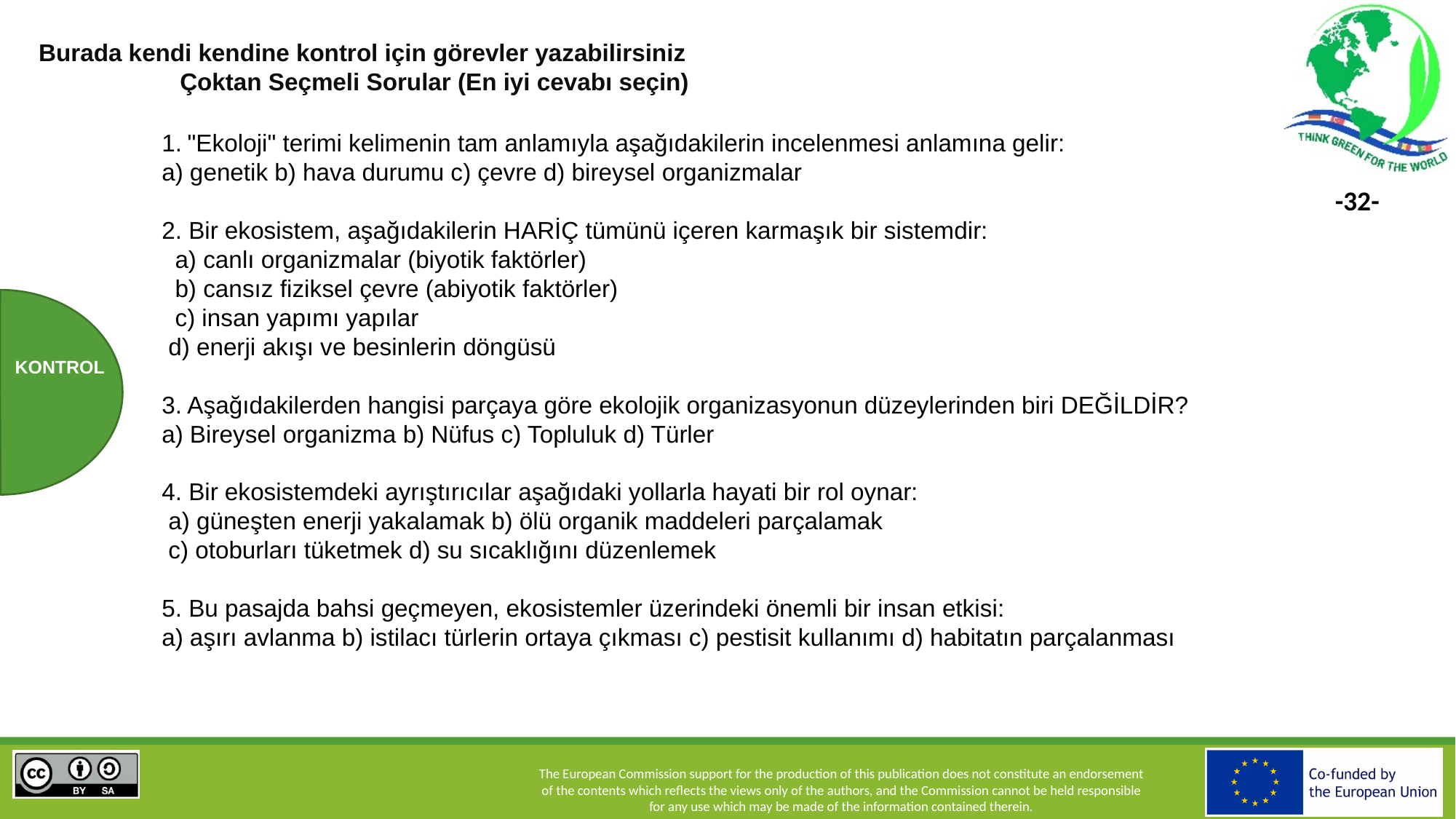

Burada kendi kendine kontrol için görevler yazabilirsiniz
                     Çoktan Seçmeli Sorular (En iyi cevabı seçin)
"Ekoloji" terimi kelimenin tam anlamıyla aşağıdakilerin incelenmesi anlamına gelir:
a) genetik b) hava durumu c) çevre d) bireysel organizmalar

2. Bir ekosistem, aşağıdakilerin HARİÇ tümünü içeren karmaşık bir sistemdir:
  a) canlı organizmalar (biyotik faktörler)
  b) cansız fiziksel çevre (abiyotik faktörler)
  c) insan yapımı yapılar
 d) enerji akışı ve besinlerin döngüsü

3. Aşağıdakilerden hangisi parçaya göre ekolojik organizasyonun düzeylerinden biri DEĞİLDİR?
a) Bireysel organizma b) Nüfus c) Topluluk d) Türler

4. Bir ekosistemdeki ayrıştırıcılar aşağıdaki yollarla hayati bir rol oynar:
 a) güneşten enerji yakalamak b) ölü organik maddeleri parçalamak
 c) otoburları tüketmek d) su sıcaklığını düzenlemek

5. Bu pasajda bahsi geçmeyen, ekosistemler üzerindeki önemli bir insan etkisi:
a) aşırı avlanma b) istilacı türlerin ortaya çıkması c) pestisit kullanımı d) habitatın parçalanması

KONTROL